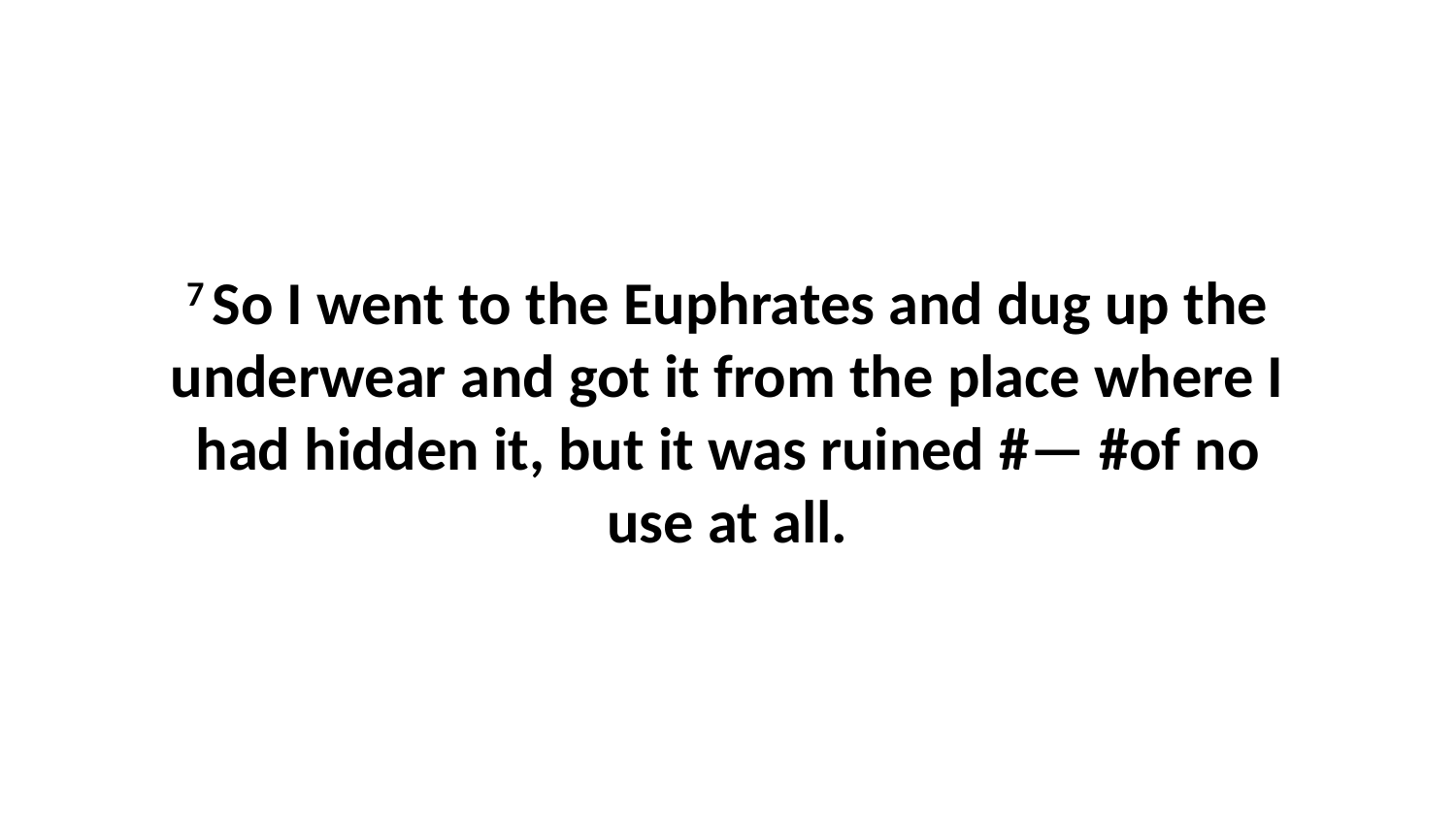

7 So I went to the Euphrates and dug up the underwear and got it from the place where I had hidden it, but it was ruined #— #of no use at all.